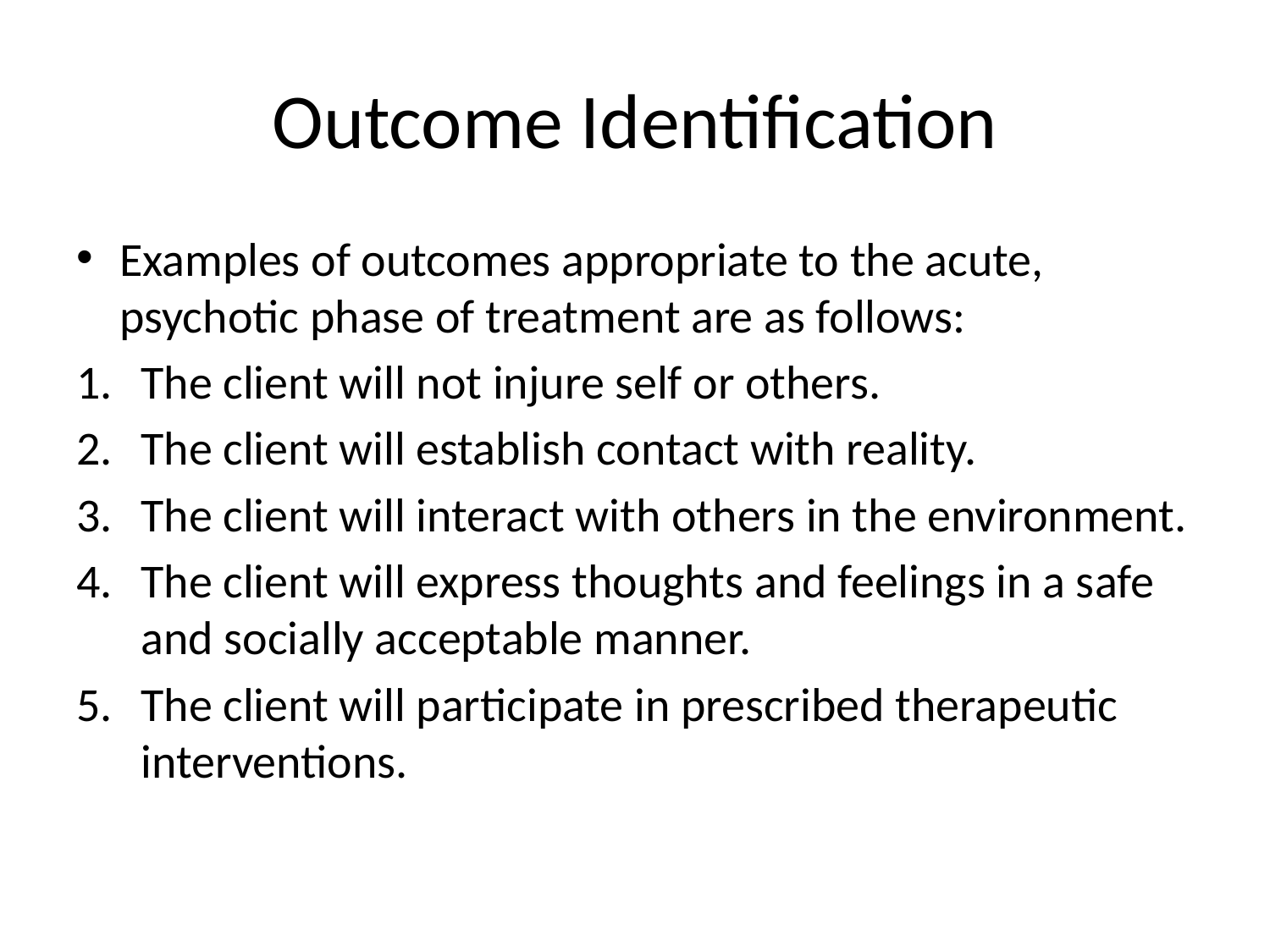

# Outcome Identification
Examples of outcomes appropriate to the acute, psychotic phase of treatment are as follows:
The client will not injure self or others.
The client will establish contact with reality.
The client will interact with others in the environment.
The client will express thoughts and feelings in a safe and socially acceptable manner.
The client will participate in prescribed therapeutic interventions.